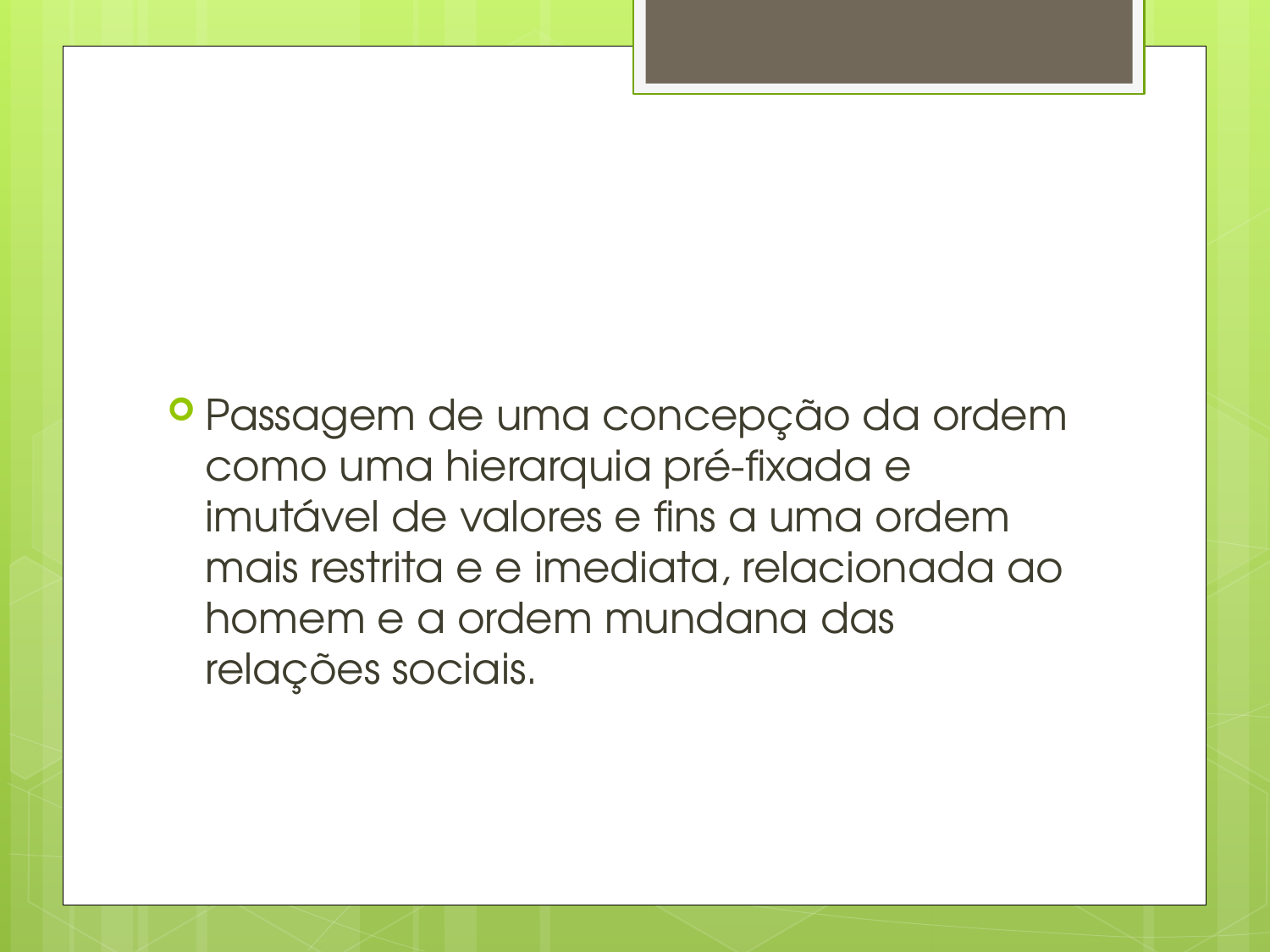

#

Passagem de uma concepção da ordem como uma hierarquia pré-fixada e imutável de valores e fins a uma ordem mais restrita e e imediata, relacionada ao homem e a ordem mundana das relações sociais.